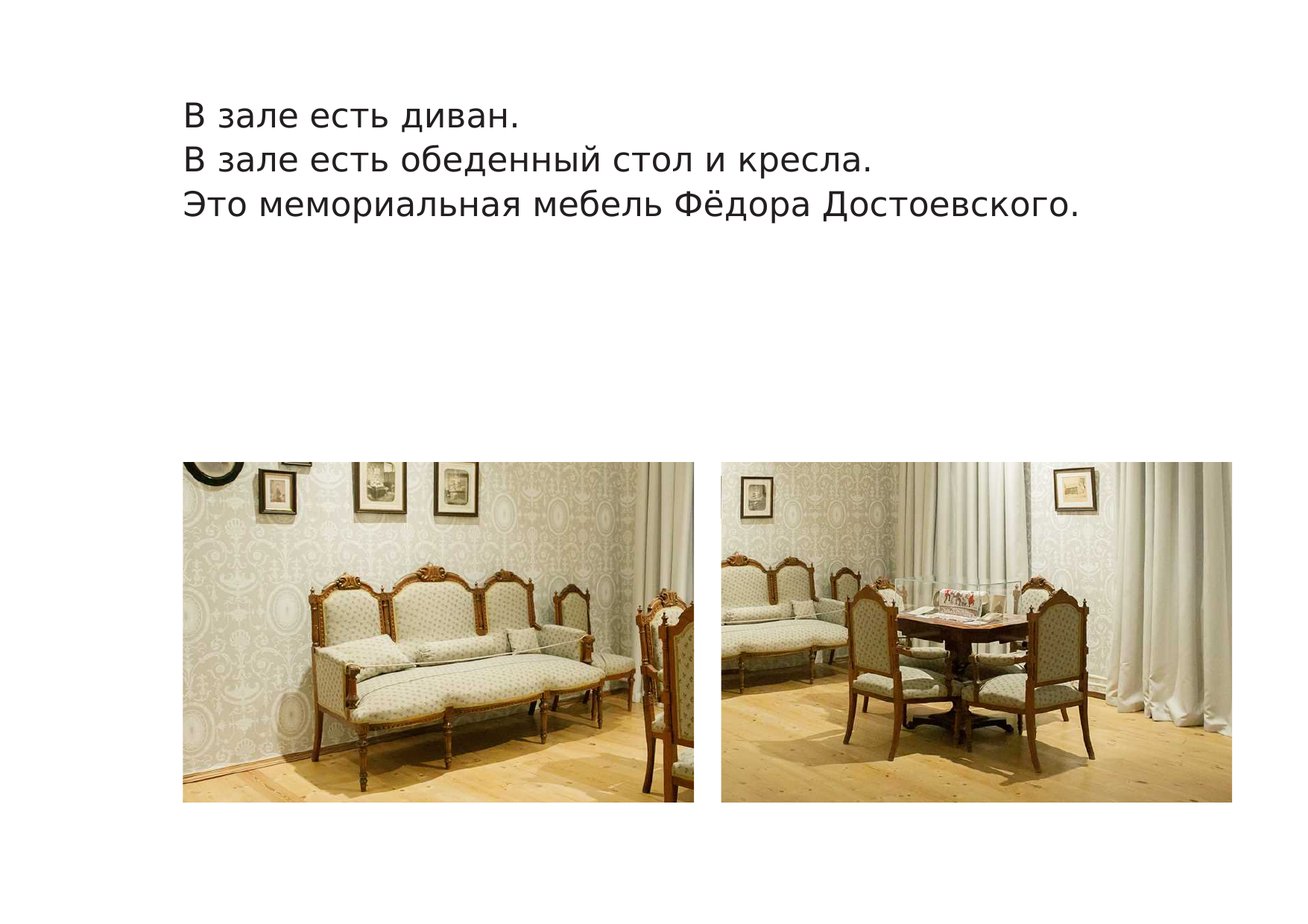

В зале есть диван.
В зале есть обеденный стол и кресла.
Это мемориальная мебель Фёдора Достоевского.